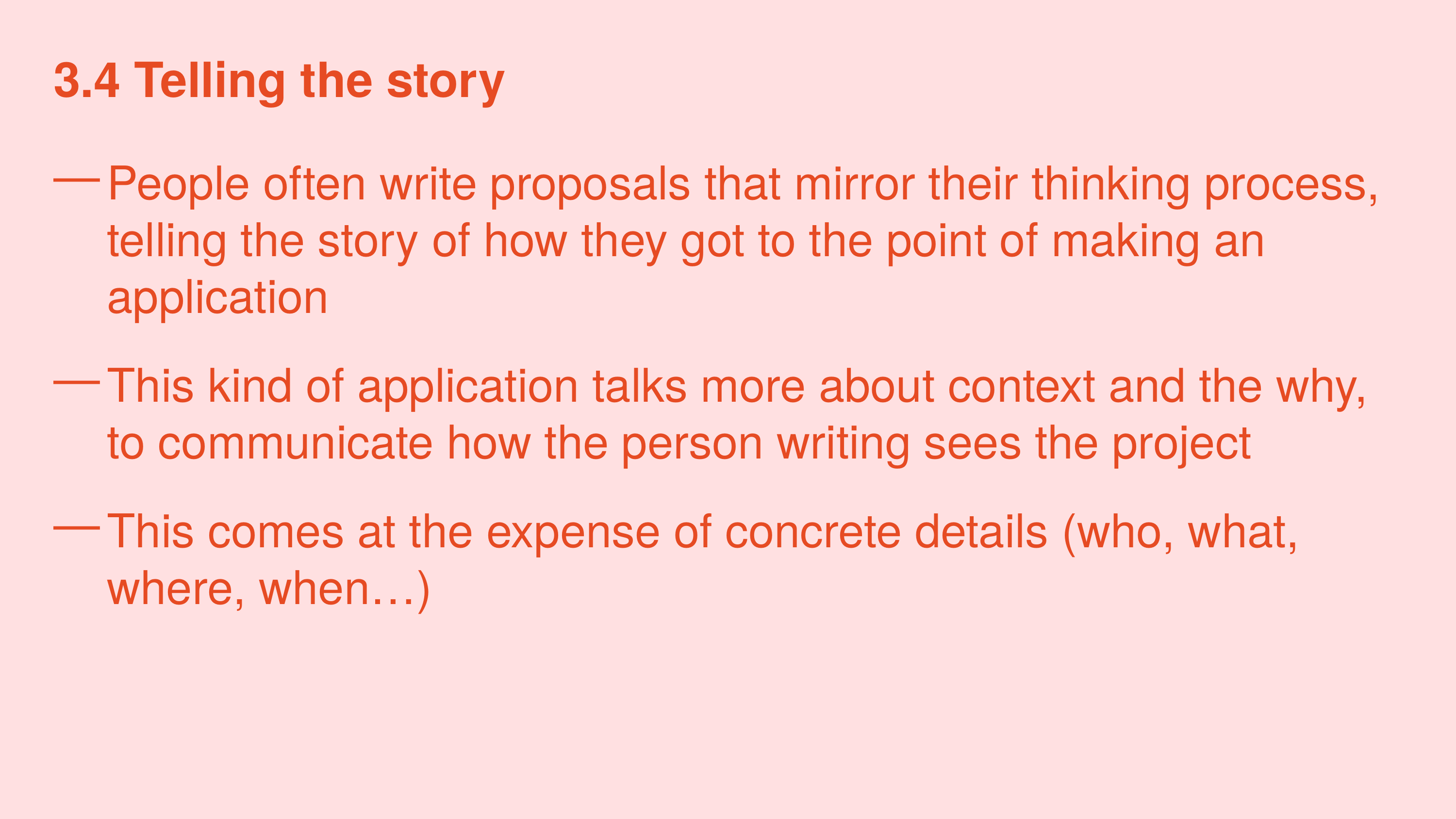

3.4 Telling the story
People often write proposals that mirror their thinking process, telling the story of how they got to the point of making an application
This kind of application talks more about context and the why, to communicate how the person writing sees the project
This comes at the expense of concrete details (who, what, where, when…)